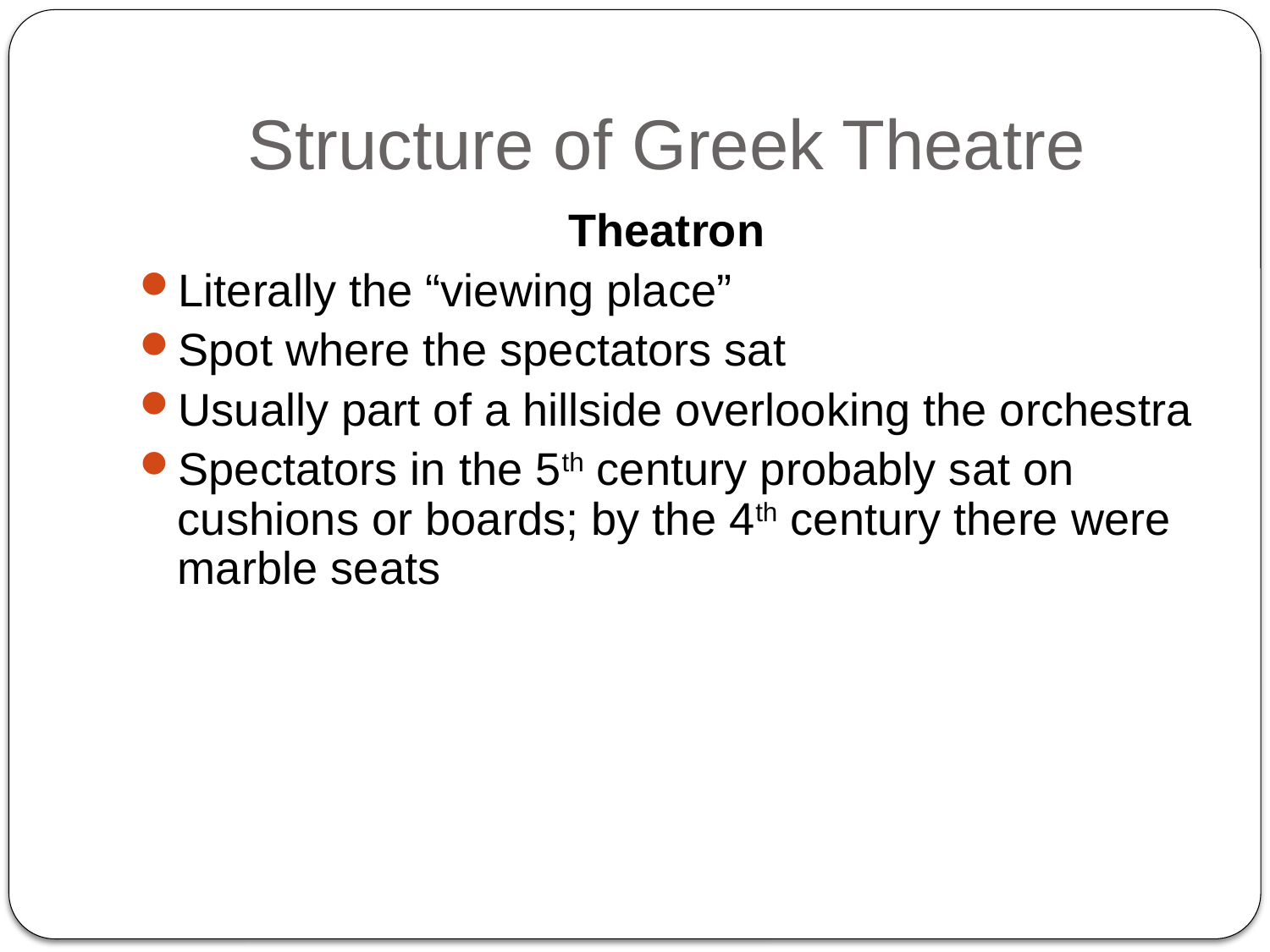

# Structure of Greek Theatre
Theatron
Literally the “viewing place”
Spot where the spectators sat
Usually part of a hillside overlooking the orchestra
Spectators in the 5th century probably sat on cushions or boards; by the 4th century there were marble seats